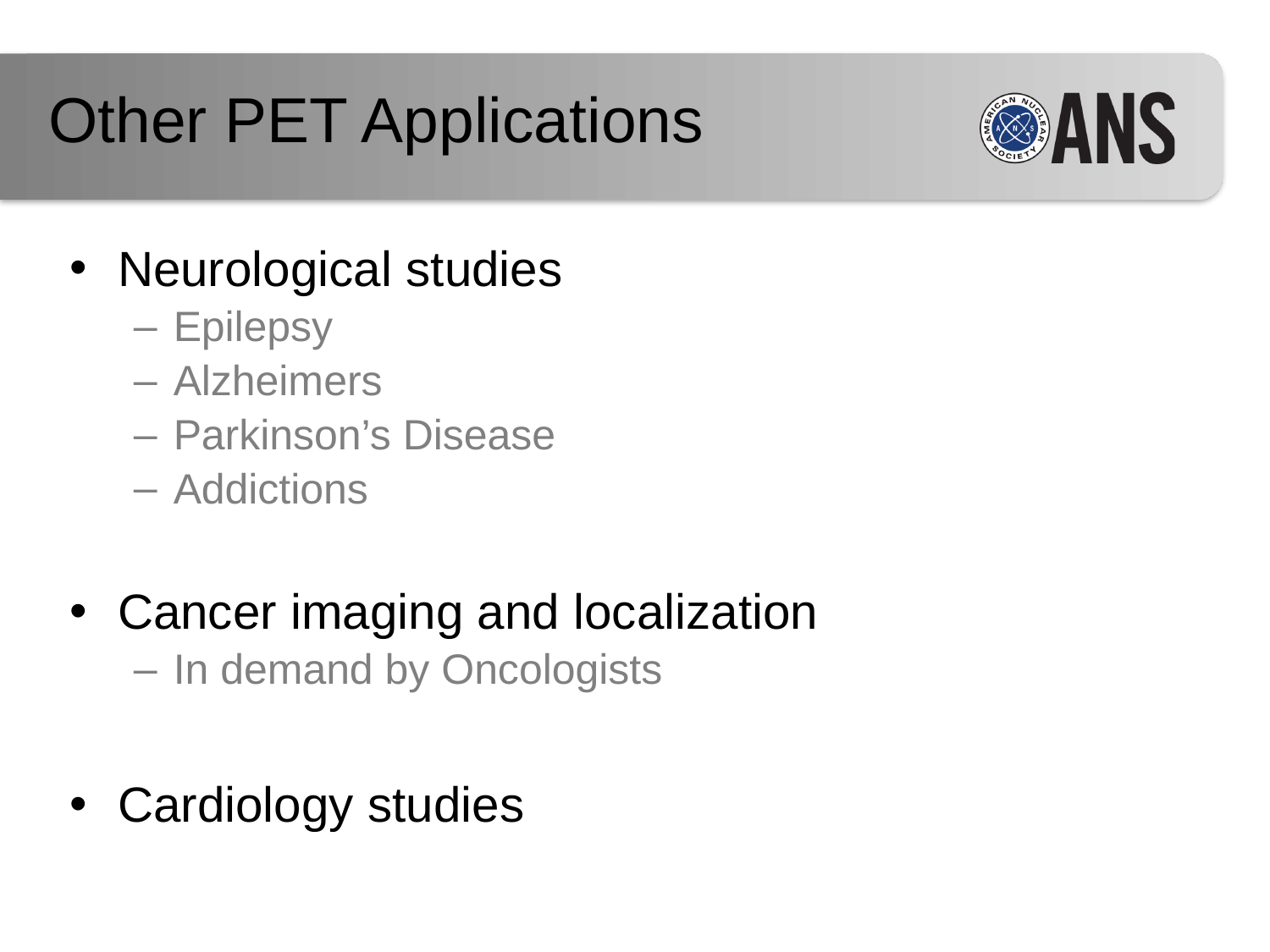

# Other PET Applications
Neurological studies
Epilepsy
Alzheimers
Parkinson’s Disease
Addictions

Cancer imaging and localization
In demand by Oncologists

Cardiology studies